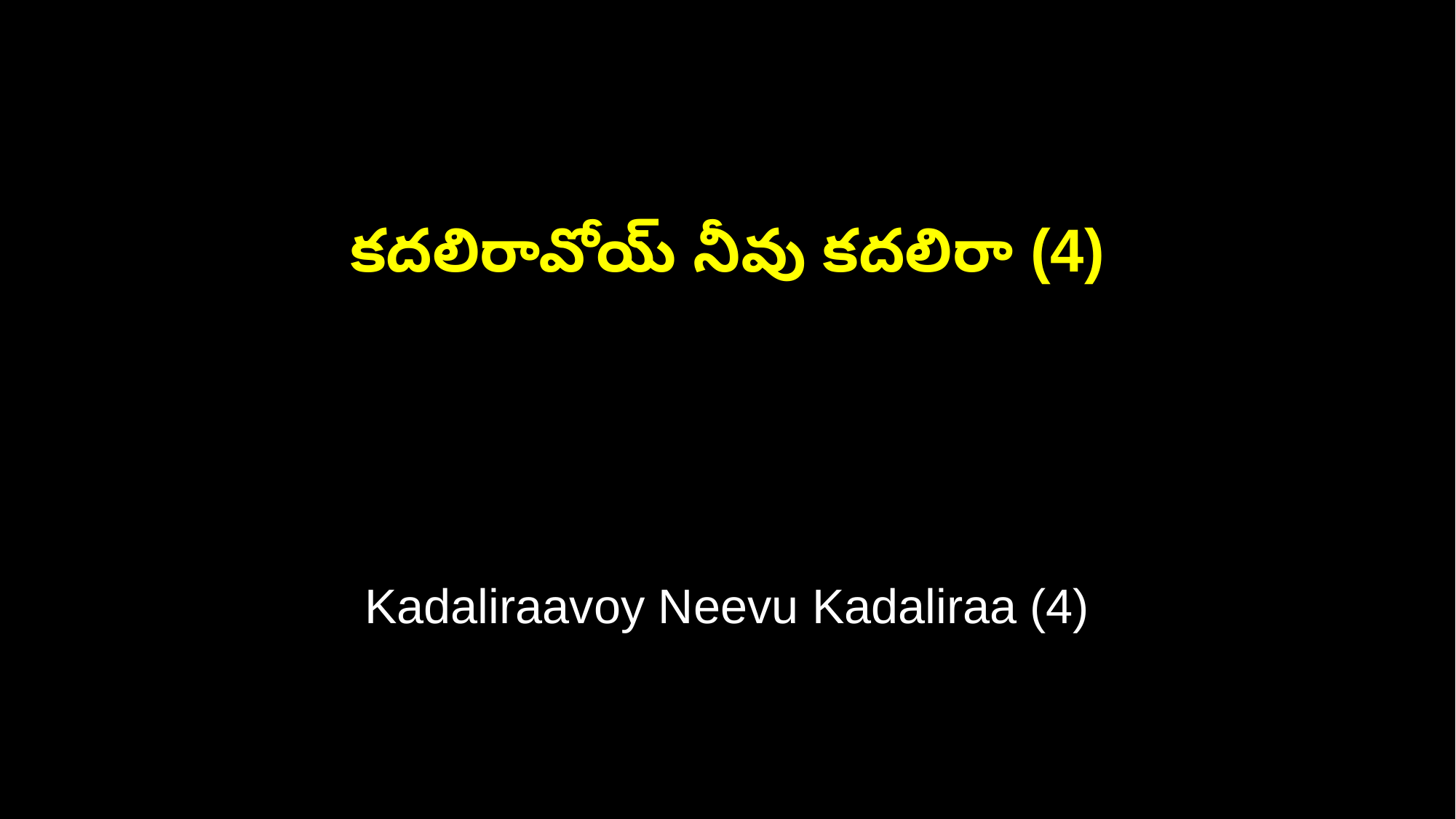

కదలిరావోయ్ నీవు కదలిరా (4)
Kadaliraavoy Neevu Kadaliraa (4)